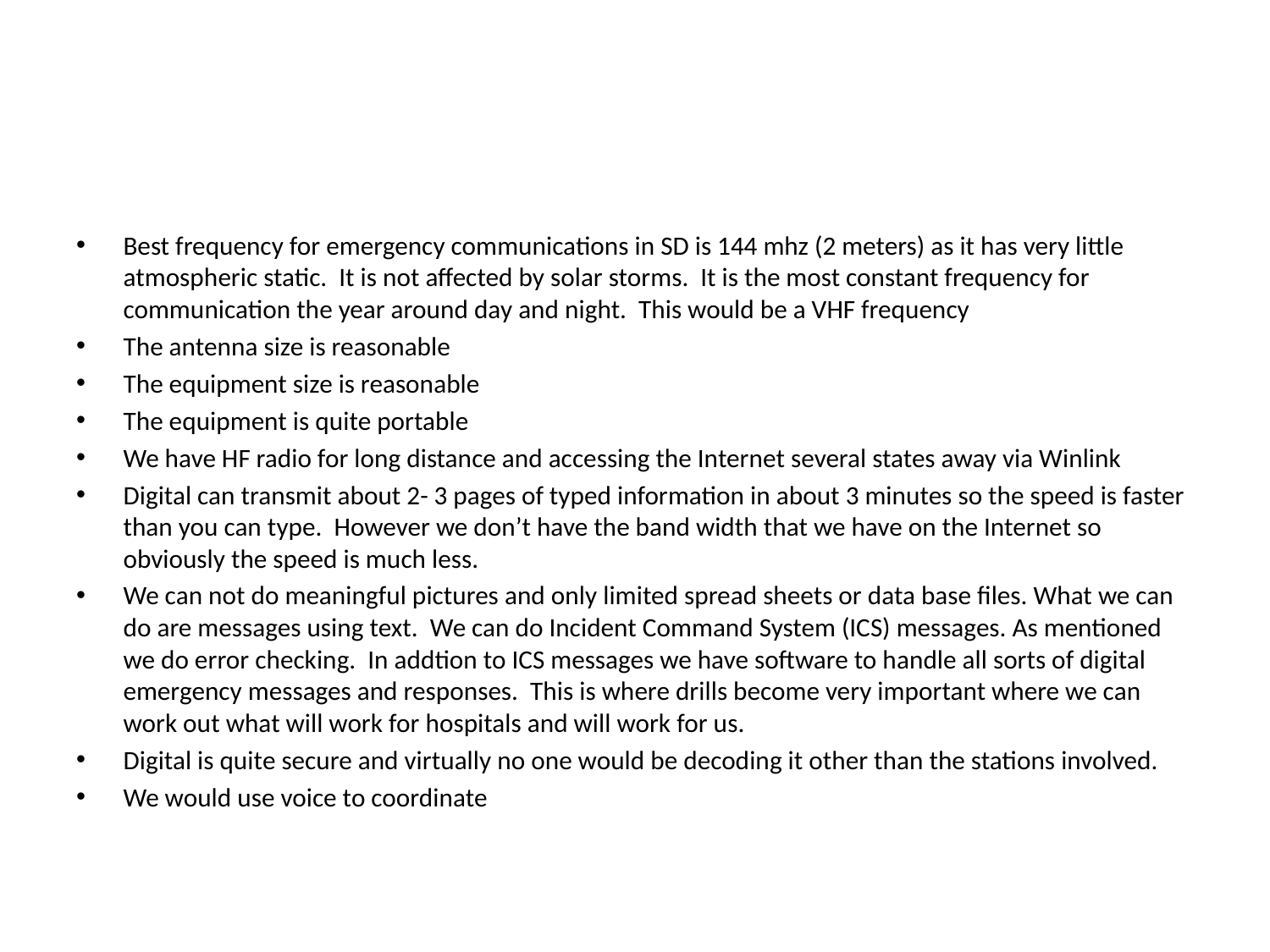

#
Best frequency for emergency communications in SD is 144 mhz (2 meters) as it has very little atmospheric static.  It is not affected by solar storms.  It is the most constant frequency for communication the year around day and night.  This would be a VHF frequency
The antenna size is reasonable
The equipment size is reasonable
The equipment is quite portable
We have HF radio for long distance and accessing the Internet several states away via Winlink
Digital can transmit about 2- 3 pages of typed information in about 3 minutes so the speed is faster than you can type.  However we don’t have the band width that we have on the Internet so obviously the speed is much less.
We can not do meaningful pictures and only limited spread sheets or data base files. What we can do are messages using text.  We can do Incident Command System (ICS) messages. As mentioned we do error checking.  In addtion to ICS messages we have software to handle all sorts of digital emergency messages and responses.  This is where drills become very important where we can work out what will work for hospitals and will work for us.
Digital is quite secure and virtually no one would be decoding it other than the stations involved.
We would use voice to coordinate